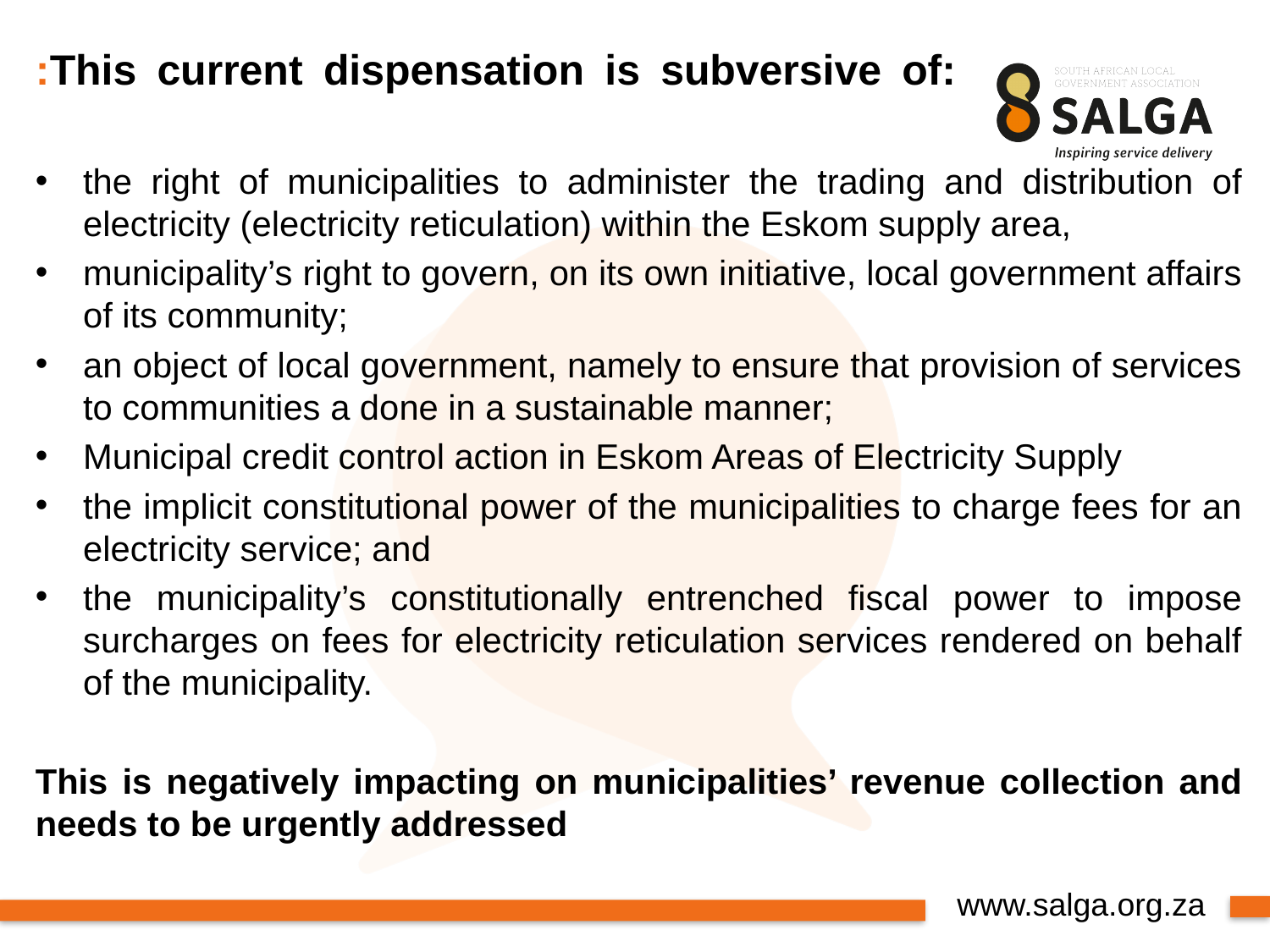

# :This current dispensation is subversive of:
the right of municipalities to administer the trading and distribution of electricity (electricity reticulation) within the Eskom supply area,
municipality’s right to govern, on its own initiative, local government affairs of its community;
an object of local government, namely to ensure that provision of services to communities a done in a sustainable manner;
Municipal credit control action in Eskom Areas of Electricity Supply
the implicit constitutional power of the municipalities to charge fees for an electricity service; and
the municipality’s constitutionally entrenched fiscal power to impose surcharges on fees for electricity reticulation services rendered on behalf of the municipality.

This is negatively impacting on municipalities’ revenue collection and needs to be urgently addressed